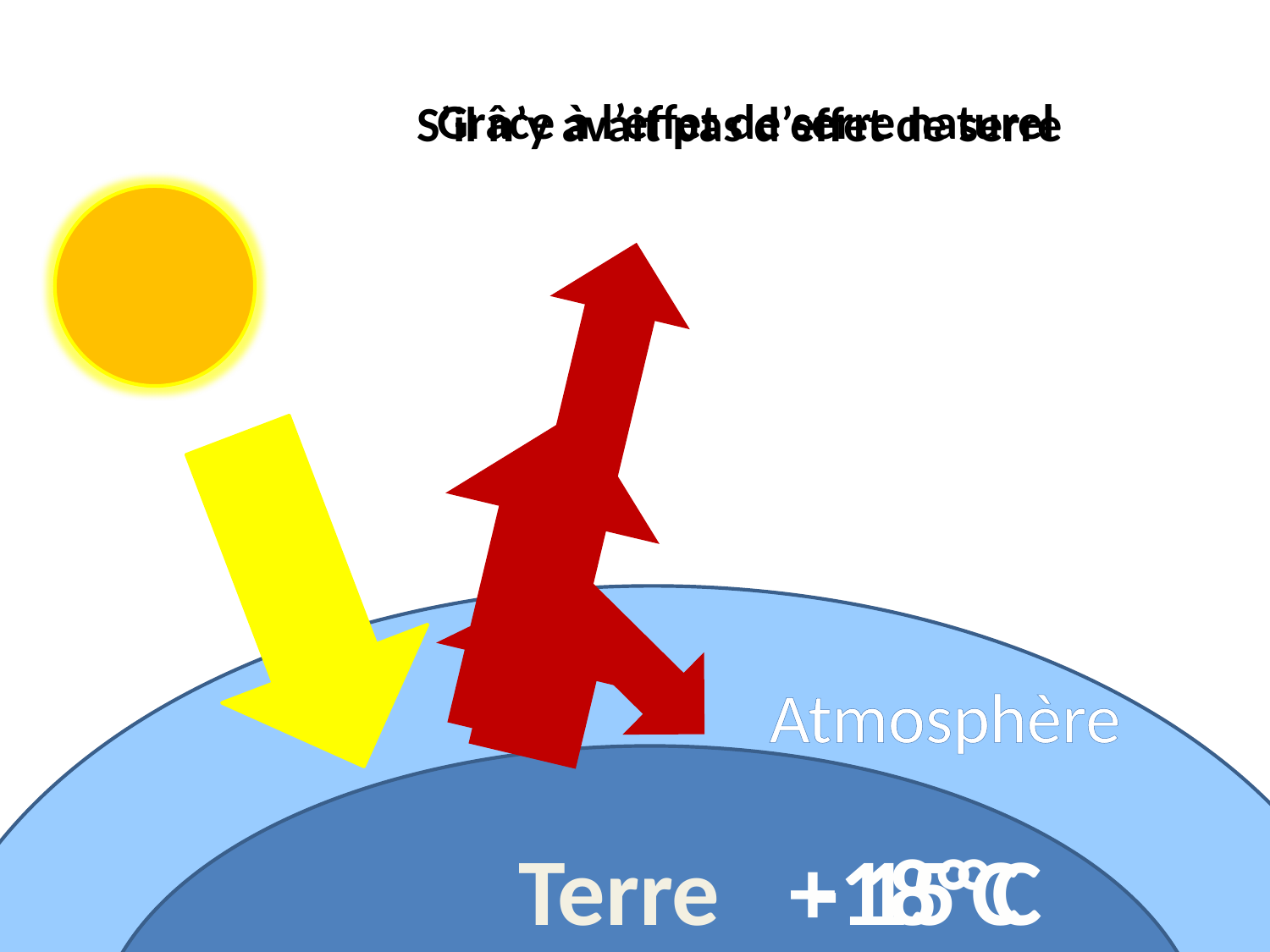

Grâce à l’effet de serre naturel
S’il n’y avait pas d’effet de serre

Atmosphère

Terre
+ 15°C
-18°C